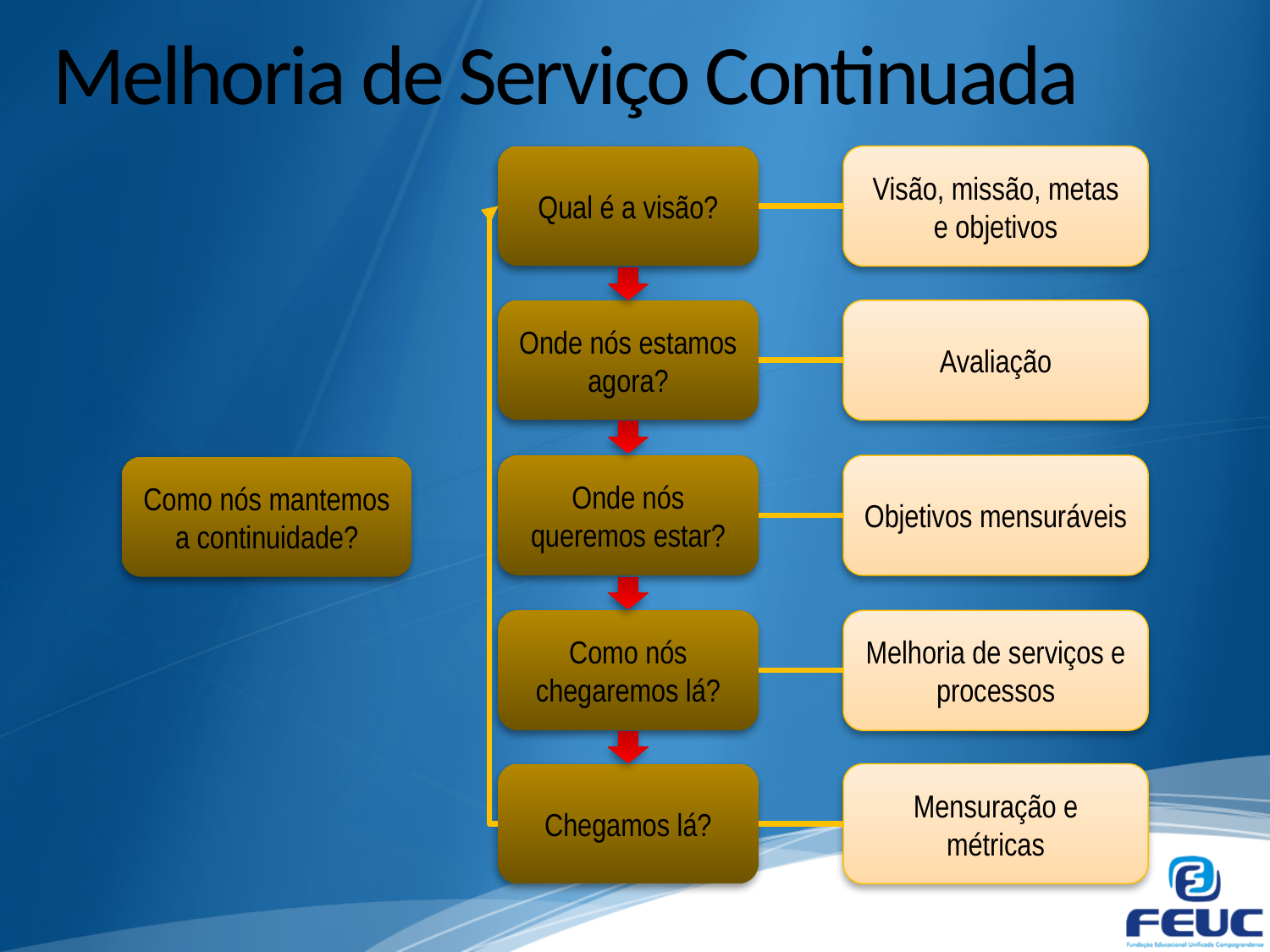

# Melhoria de Serviço Continuada
Qual é a visão?
Visão, missão, metas e objetivos

Onde nós estamos agora?
Avaliação

Onde nós queremos estar?
Objetivos mensuráveis
Como nós mantemos a continuidade?

Como nós chegaremos lá?
Melhoria de serviços e processos

Chegamos lá?
Mensuração e métricas